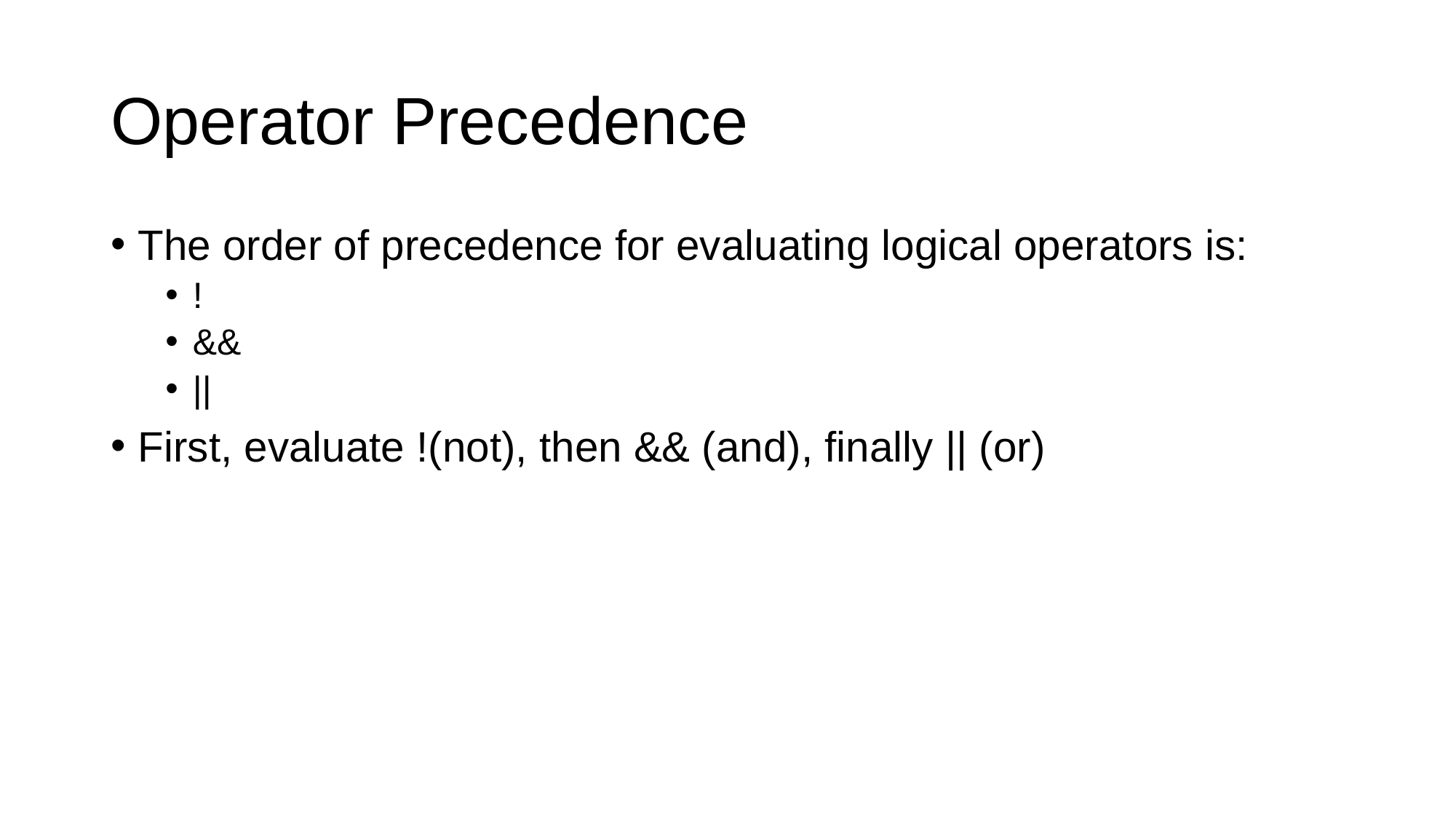

# Operator Precedence
The order of precedence for evaluating logical operators is:
!
&&
||
First, evaluate !(not), then && (and), finally || (or)